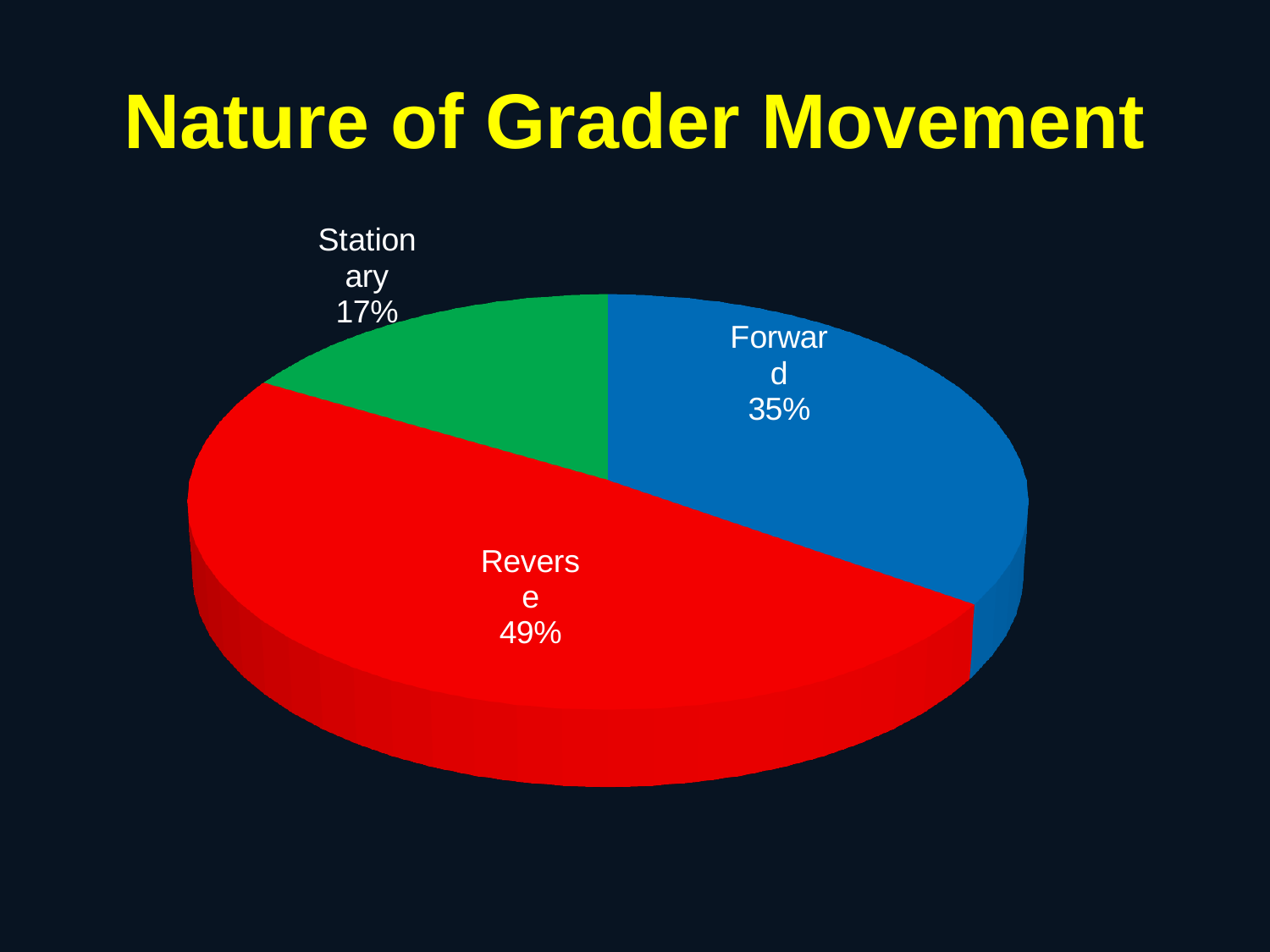

# Nature of Grader Movement

[unsupported chart]